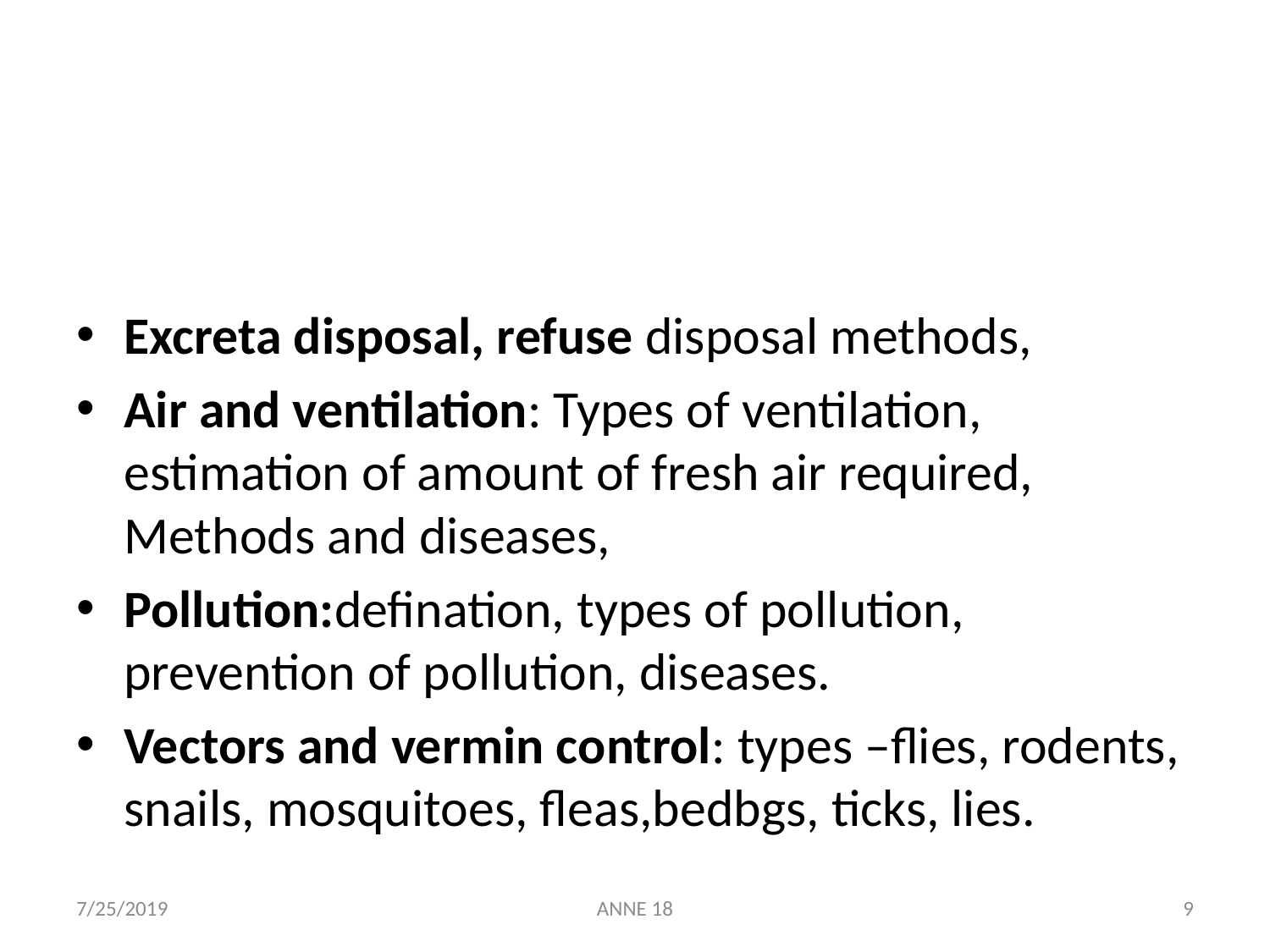

#

Excreta disposal, refuse disposal methods,
Air and ventilation: Types of ventilation, estimation of amount of fresh air required, Methods and diseases,
Pollution:defination, types of pollution, prevention of pollution, diseases.
Vectors and vermin control: types –flies, rodents, snails, mosquitoes, fleas,bedbgs, ticks, lies.

7/25/2019
ANNE 18
9